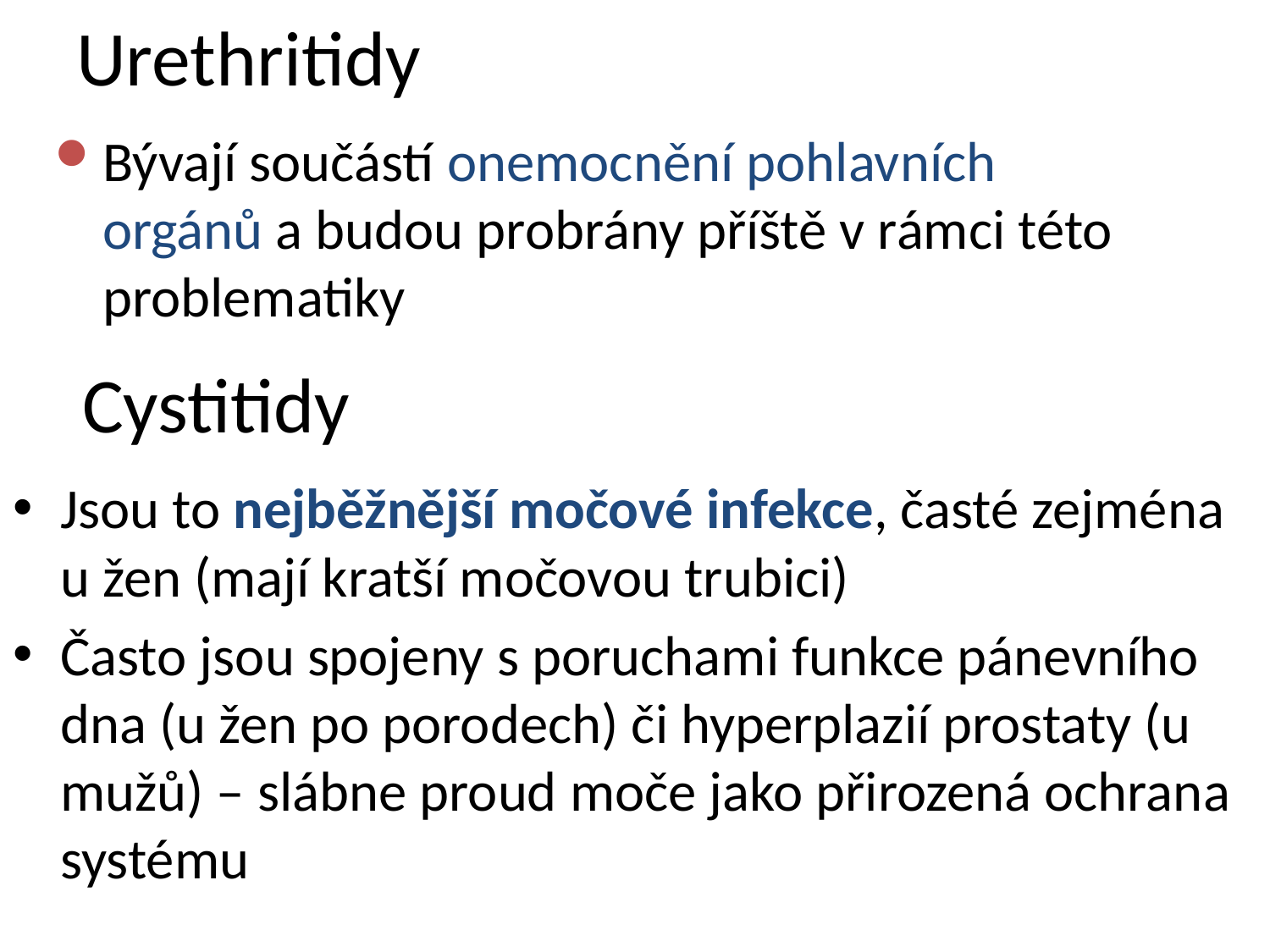

Urethritidy
Bývají součástí onemocnění pohlavních orgánů a budou probrány příště v rámci této problematiky
# Cystitidy
Jsou to nejběžnější močové infekce, časté zejména u žen (mají kratší močovou trubici)
Často jsou spojeny s poruchami funkce pánevního dna (u žen po porodech) či hyperplazií prostaty (u mužů) – slábne proud moče jako přirozená ochrana systému